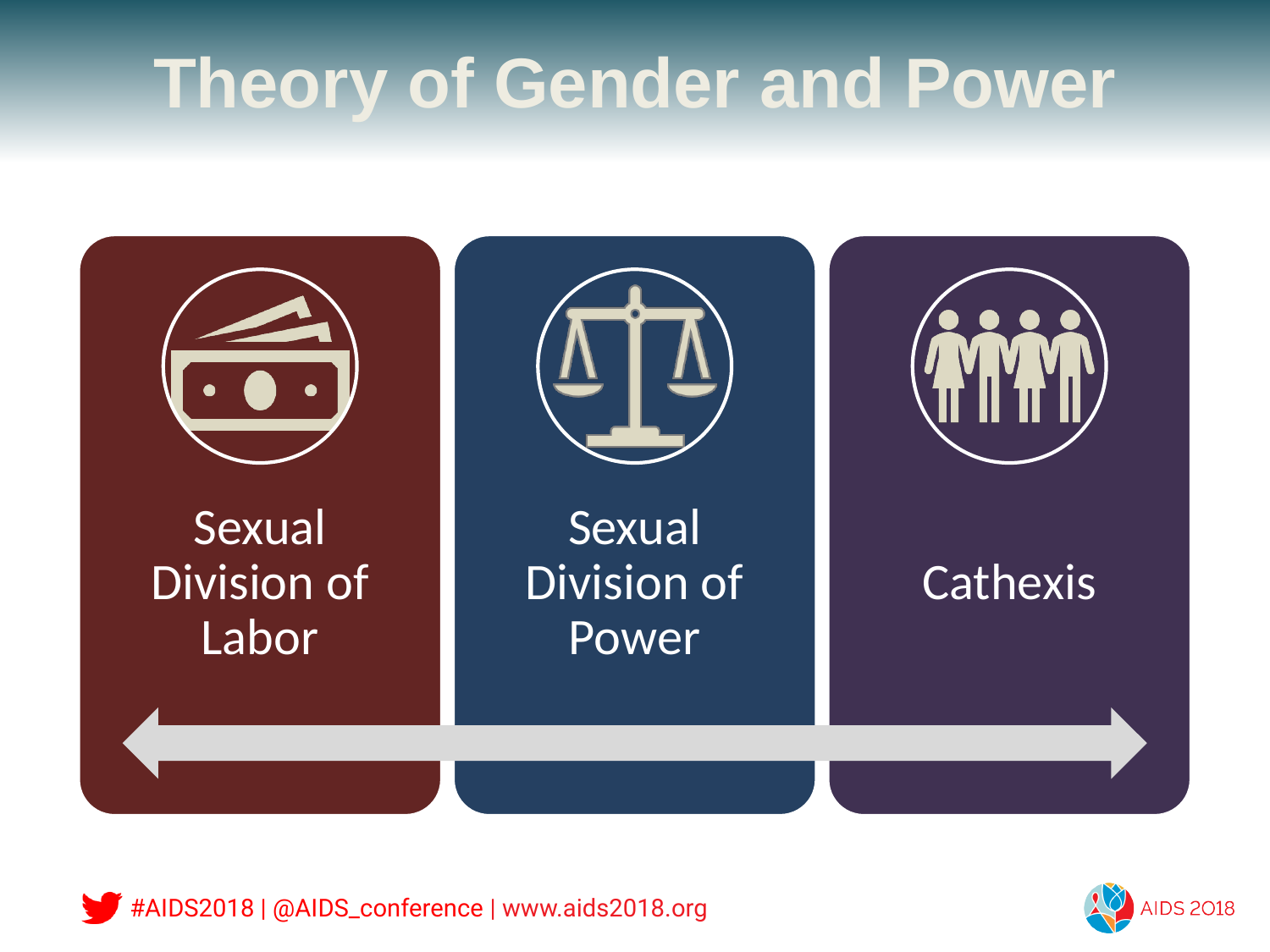

# Theory of Gender and Power
Sexual Division of Labor
Sexual Division of Power
Cathexis